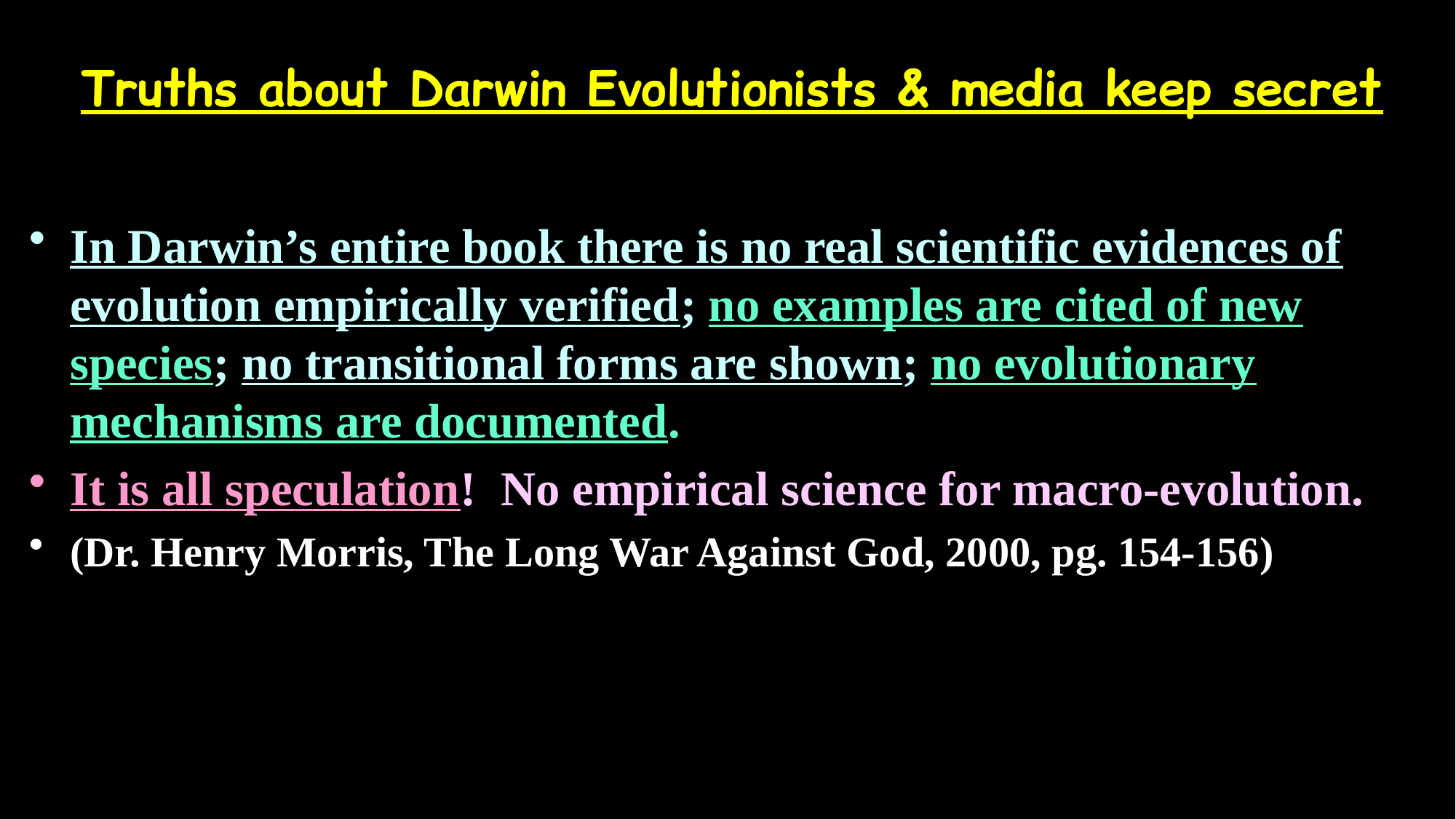

# Truths about Darwin Evolutionists & media keep secret
In Darwin’s entire book there is no real scientific evidences of evolution empirically verified; no examples are cited of new species; no transitional forms are shown; no evolutionary mechanisms are documented.
It is all speculation!  No empirical science for macro-evolution.
(Dr. Henry Morris, The Long War Against God, 2000, pg. 154-156)